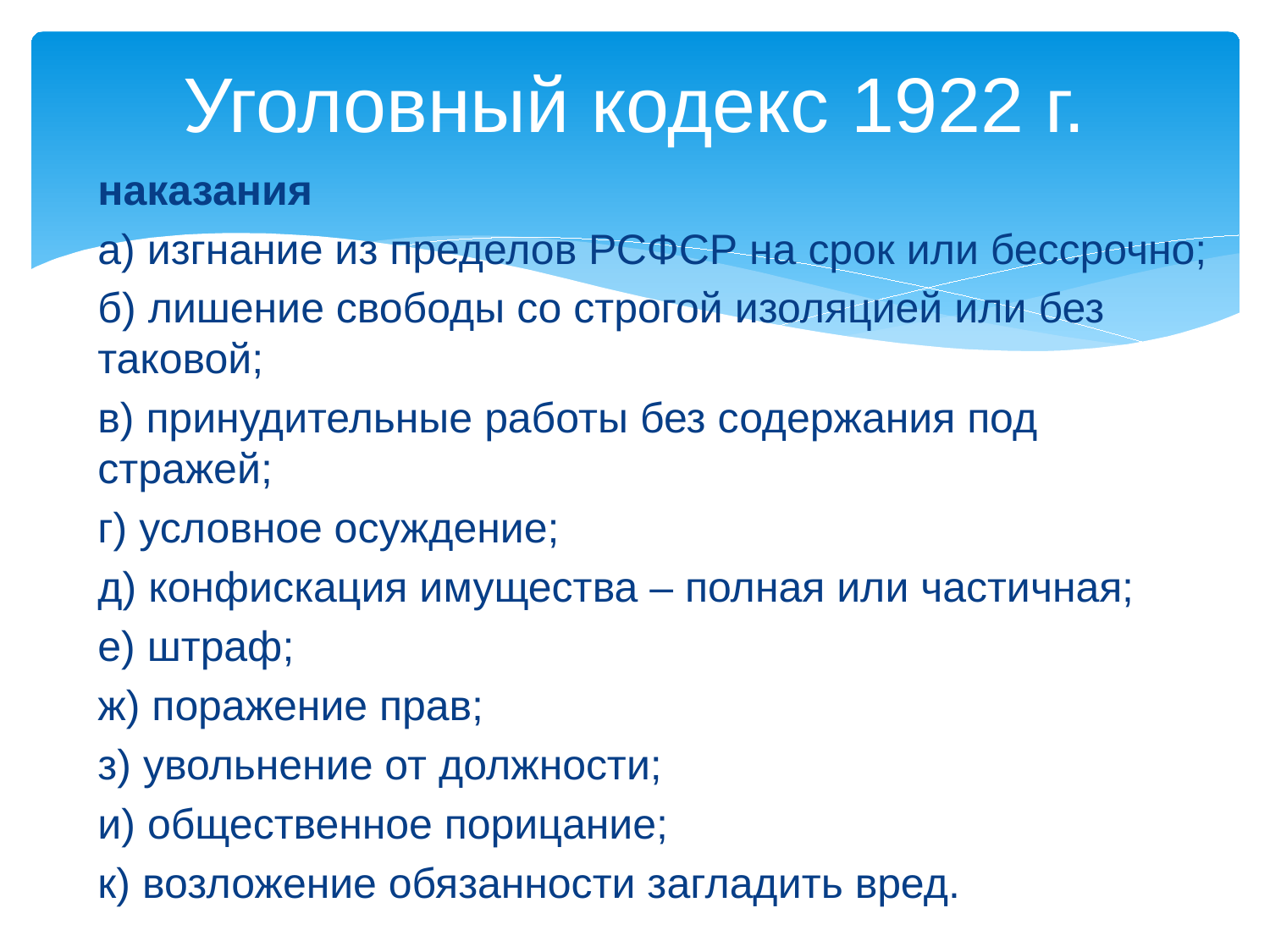

# Уголовный кодекс 1922 г.
наказания
а) изгнание из пределов РСФСР на срок или бессрочно;
б) лишение свободы со строгой изоляцией или без таковой;
в) принудительные работы без содержания под стражей;
г) условное осуждение;
д) конфискация имущества – полная или частичная;
е) штраф;
ж) поражение прав;
з) увольнение от должности;
и) общественное порицание;
к) возложение обязанности загладить вред.